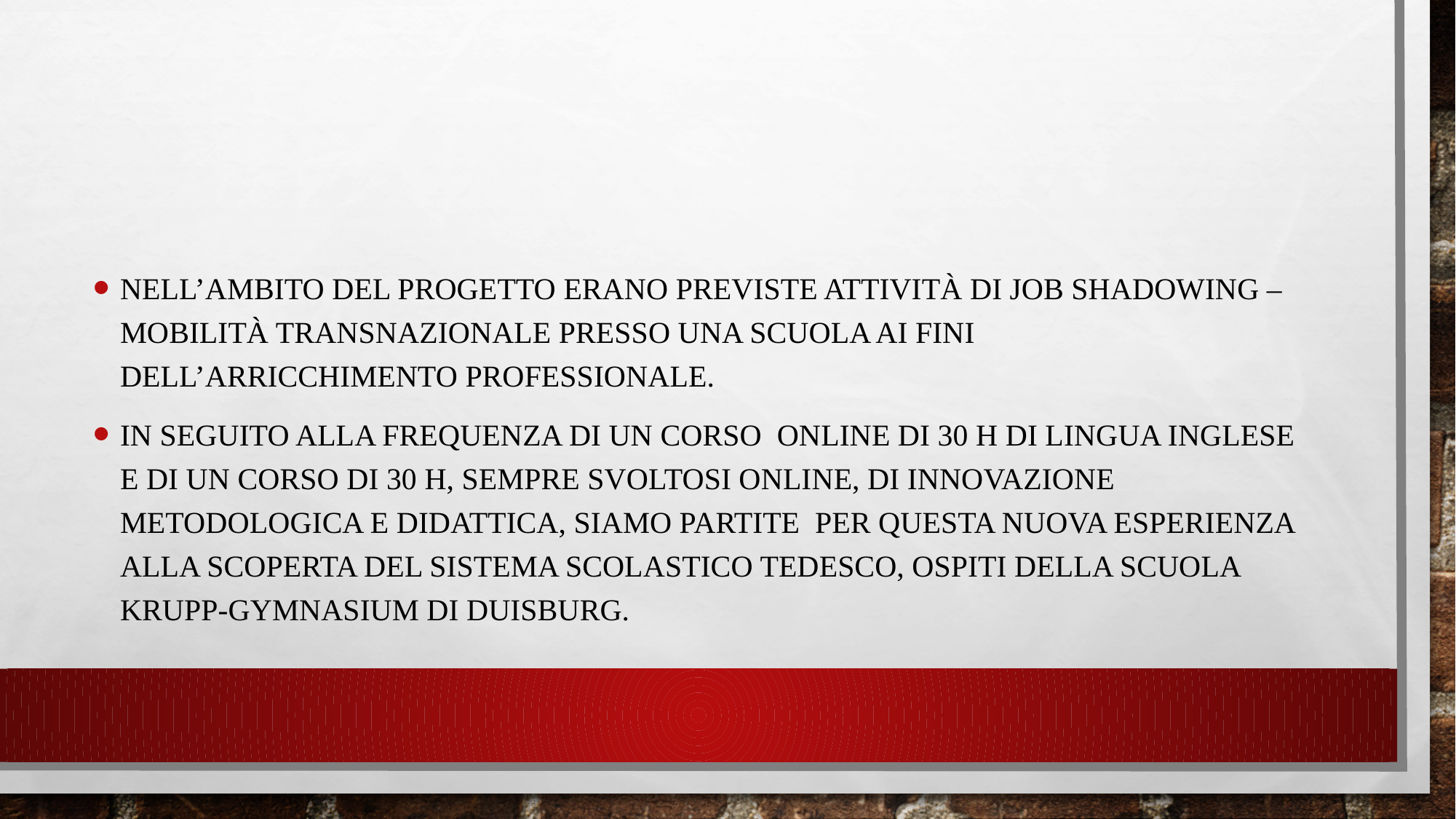

#
nell’ambito del Progetto erano previste attività di Job Shadowing – mobilità transnazionale presso una Scuola ai fini dell’arricchimento professionale.
In seguito alla frequenza di un corso  online di 30 h di lingua inglese e di un corso di 30 h, sempre svoltosi online, di innovazione metodologica e didattica, siamo partite  per questa nuova esperienza alla scoperta del sistema scolastico tedesco, ospiti della scuola krupp-Gymnasium di duisburg.